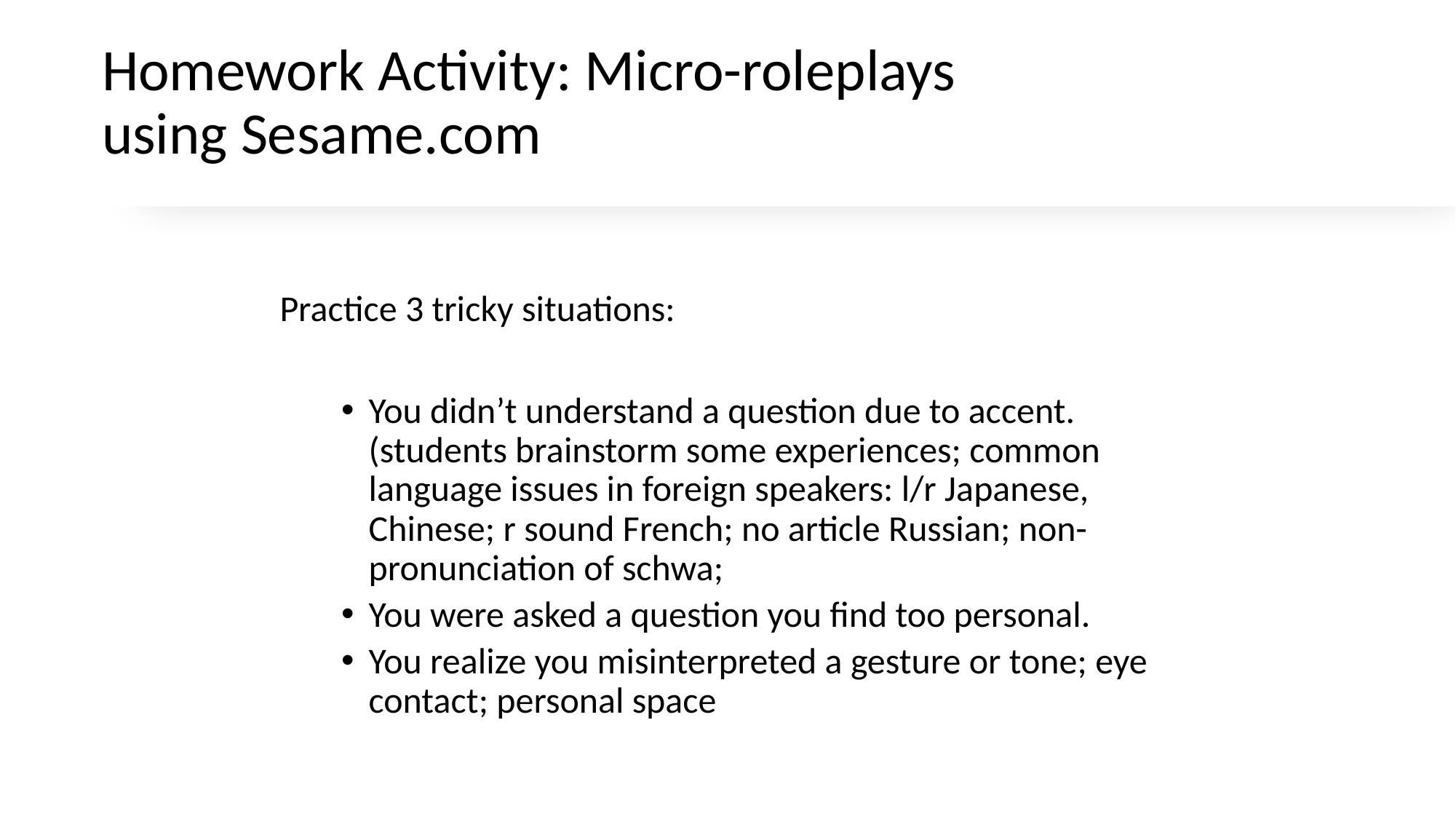

# Homework Activity: Micro-roleplays using Sesame.com
Practice 3 tricky situations:

You didn’t understand a question due to accent. (students brainstorm some experiences; common language issues in foreign speakers: l/r Japanese, Chinese; r sound French; no article Russian; non-pronunciation of schwa;
You were asked a question you find too personal.
You realize you misinterpreted a gesture or tone; eye contact; personal space